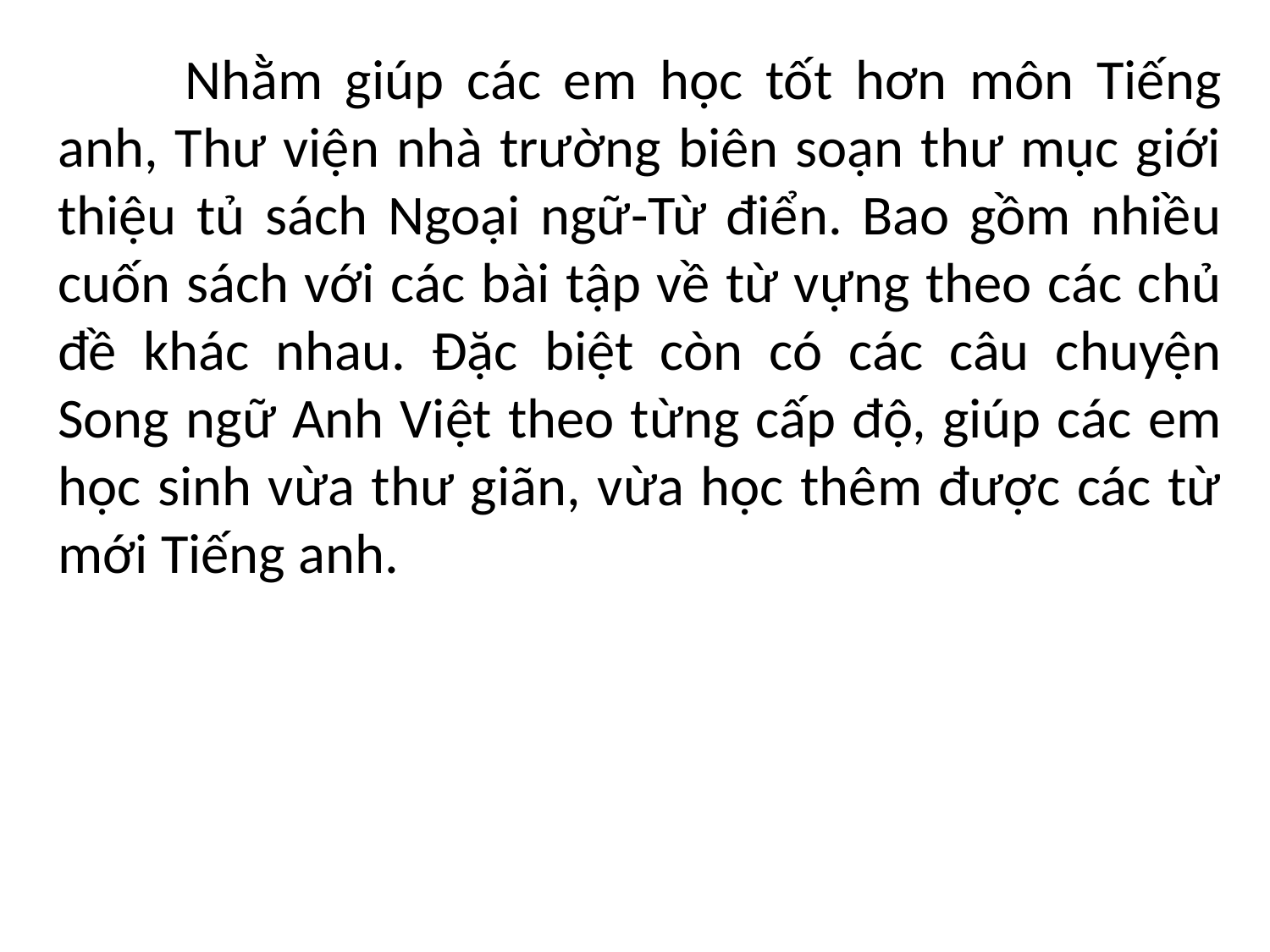

Nhằm giúp các em học tốt hơn môn Tiếng anh, Thư viện nhà trường biên soạn thư mục giới thiệu tủ sách Ngoại ngữ-Từ điển. Bao gồm nhiều cuốn sách với các bài tập về từ vựng theo các chủ đề khác nhau. Đặc biệt còn có các câu chuyện Song ngữ Anh Việt theo từng cấp độ, giúp các em học sinh vừa thư giãn, vừa học thêm được các từ mới Tiếng anh.